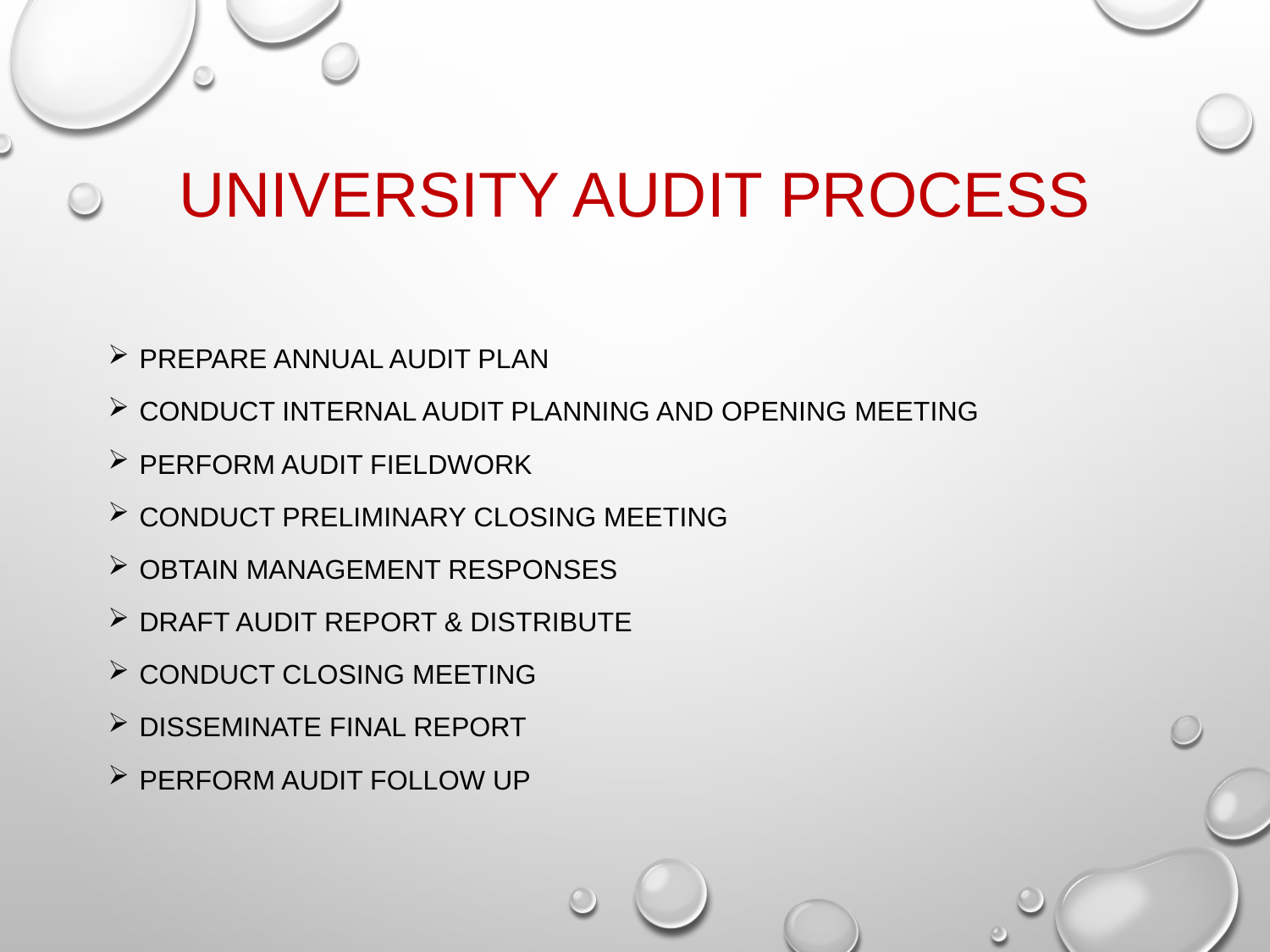

# university Audit Process
Prepare annual audit plan
Conduct internal audit planning and opening meeting
Perform audit fieldwork
Conduct preliminary closing meeting
Obtain management responses
Draft audit report & distribute
Conduct closing meeting
Disseminate final report
Perform audit follow up